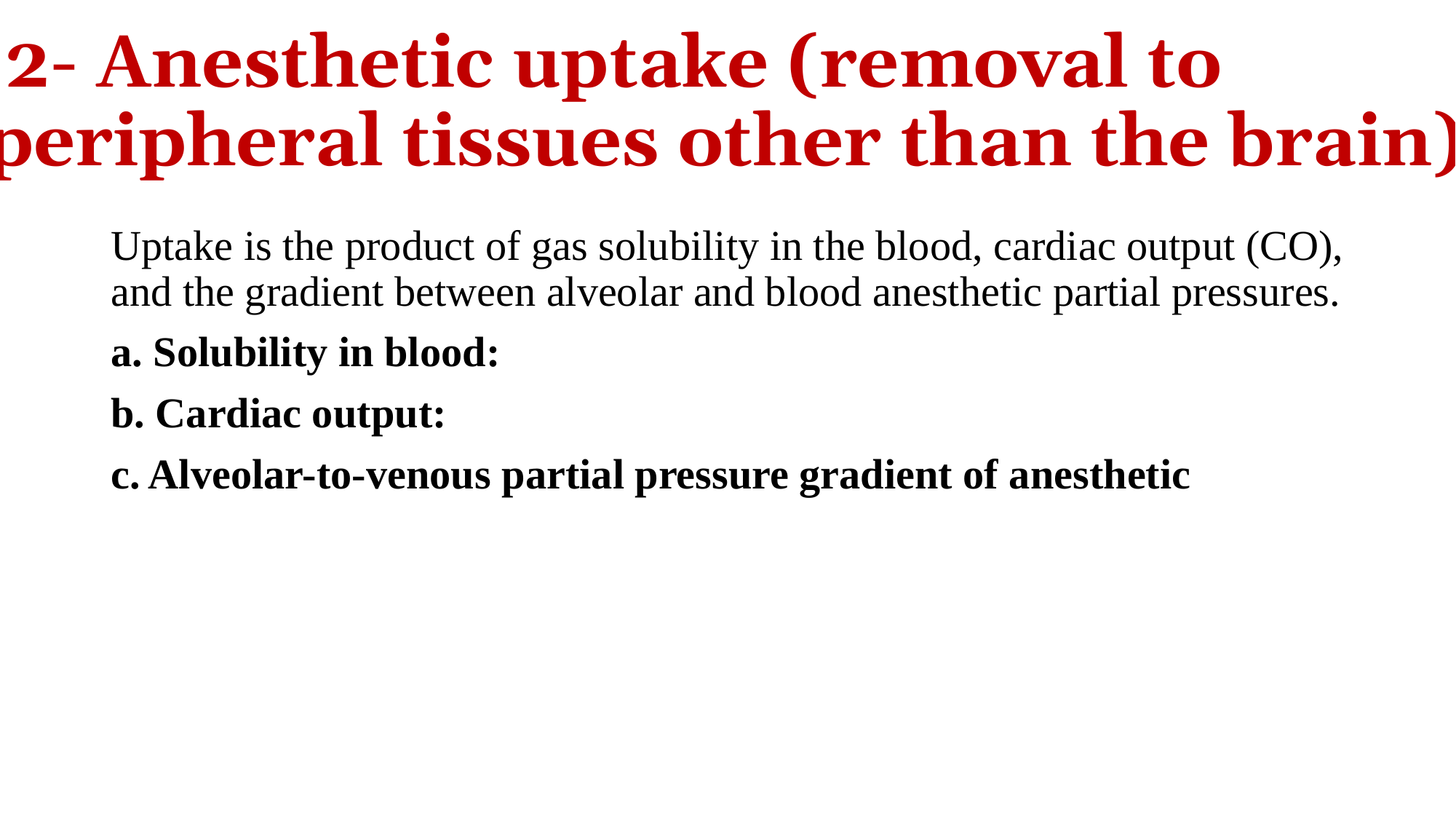

# 2- Anesthetic uptake (removal to peripheral tissues other than the brain)
Uptake is the product of gas solubility in the blood, cardiac output (CO), and the gradient between alveolar and blood anesthetic partial pressures.
a. Solubility in blood:
b. Cardiac output:
c. Alveolar-to-venous partial pressure gradient of anesthetic